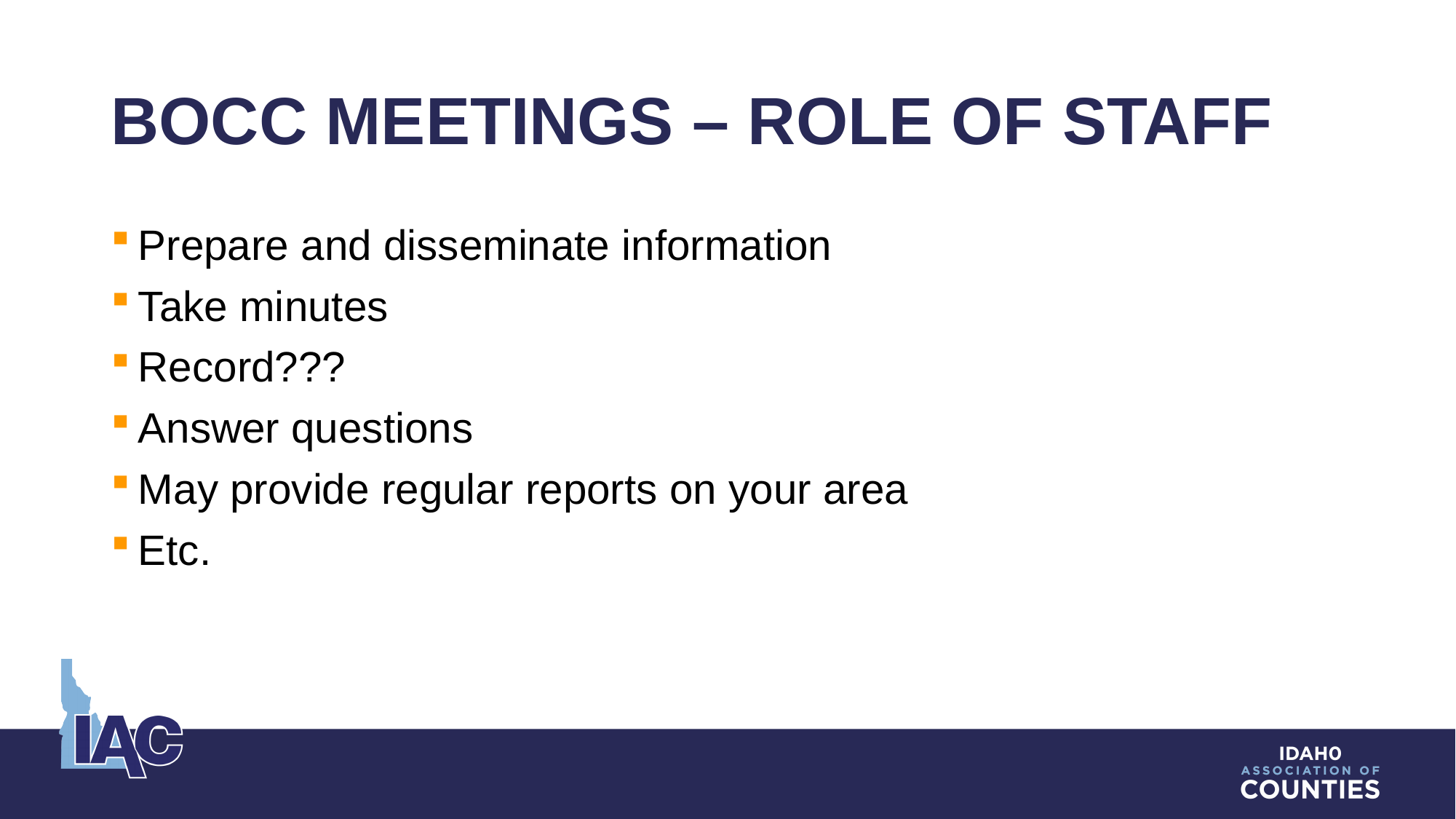

# BOCC Meetings – Role of Staff
Prepare and disseminate information
Take minutes
Record???
Answer questions
May provide regular reports on your area
Etc.